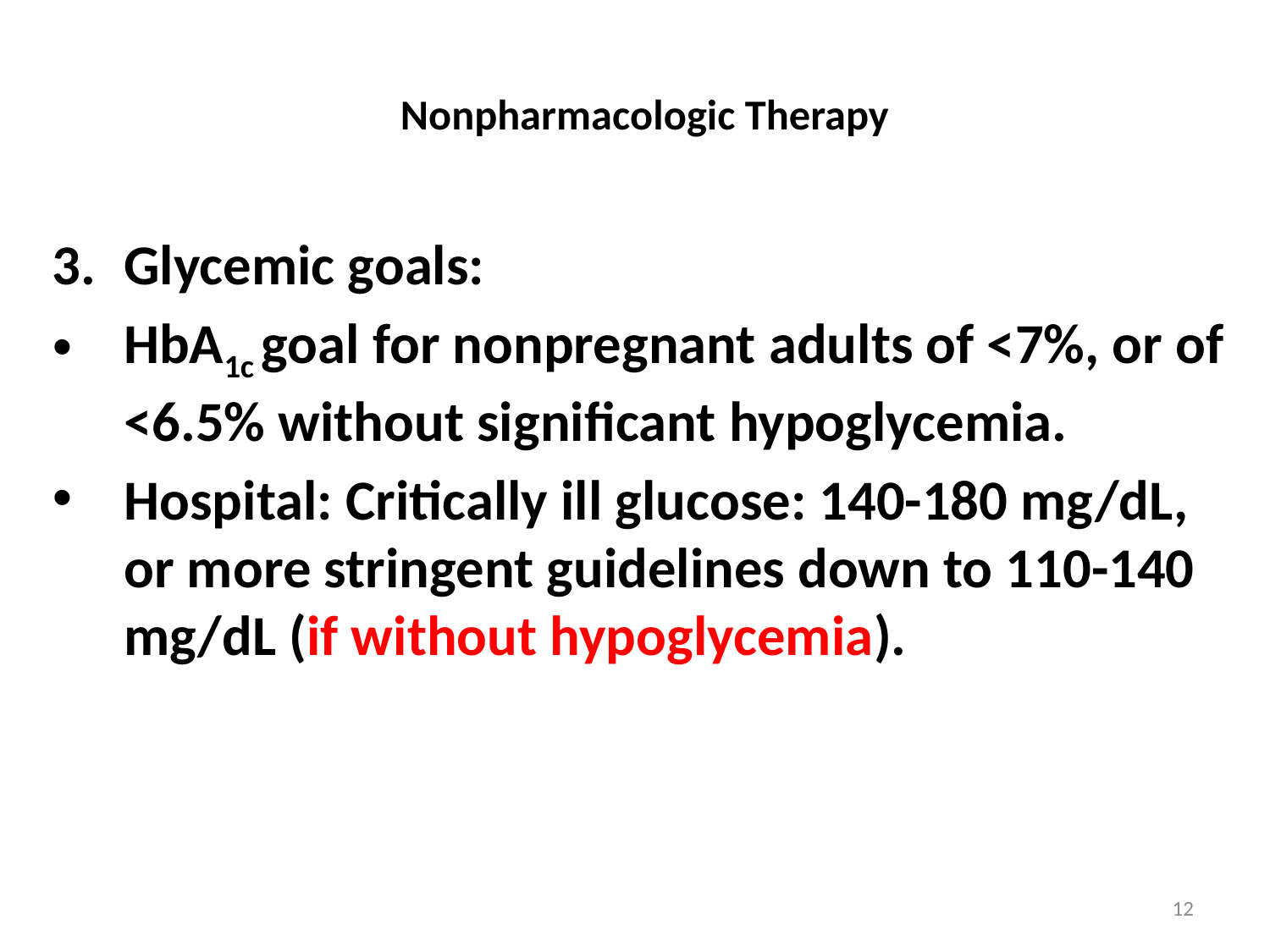

# Nonpharmacologic Therapy
Glycemic goals:
HbA1c goal for nonpregnant adults of <7%, or of <6.5% without significant hypoglycemia.
Hospital: Critically ill glucose: 140-180 mg/dL, or more stringent guidelines down to 110-140 mg/dL (if without hypoglycemia).

12